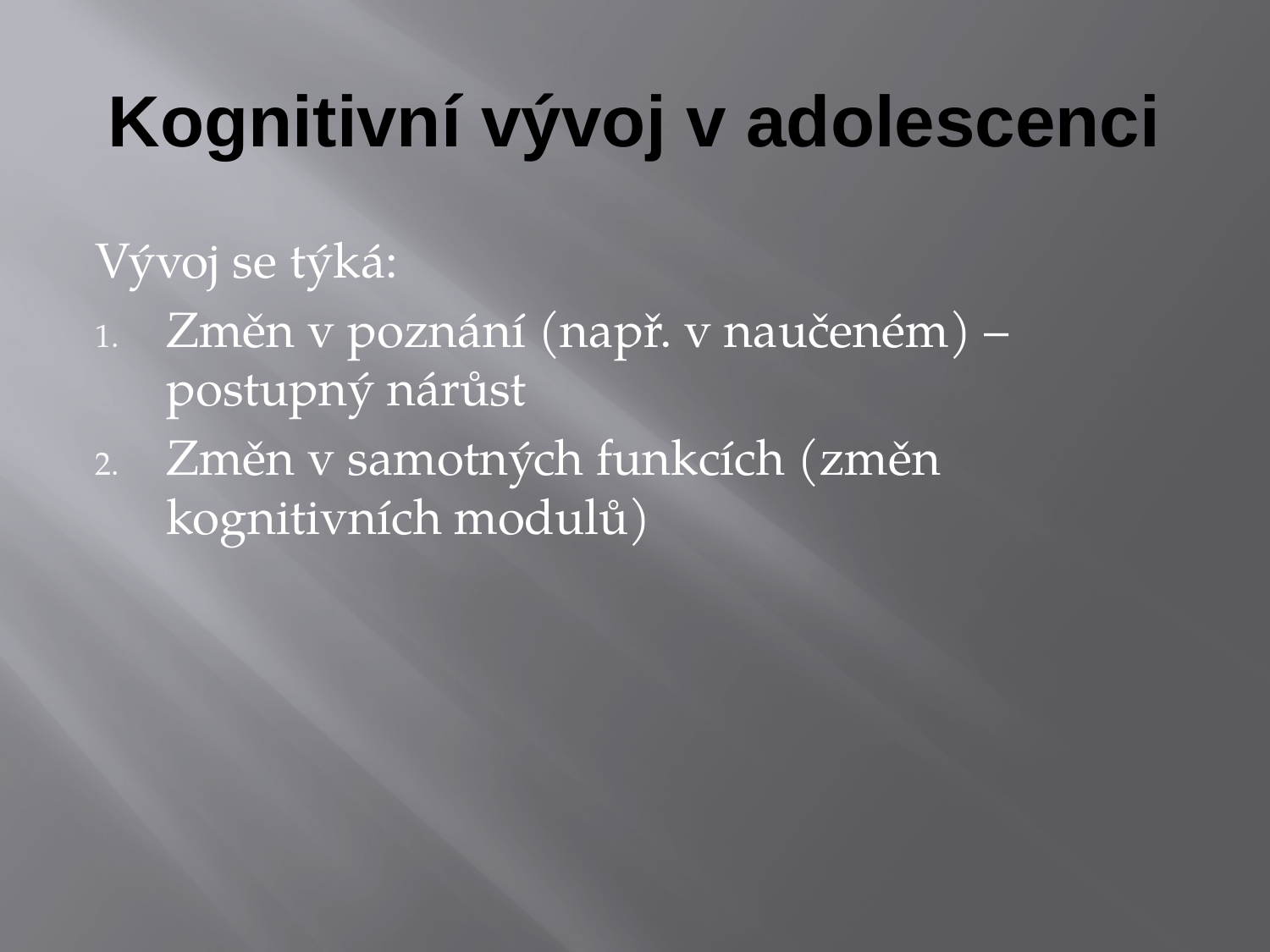

# Kognitivní vývoj v adolescenci
Vývoj se týká:
Změn v poznání (např. v naučeném) – postupný nárůst
Změn v samotných funkcích (změn kognitivních modulů)